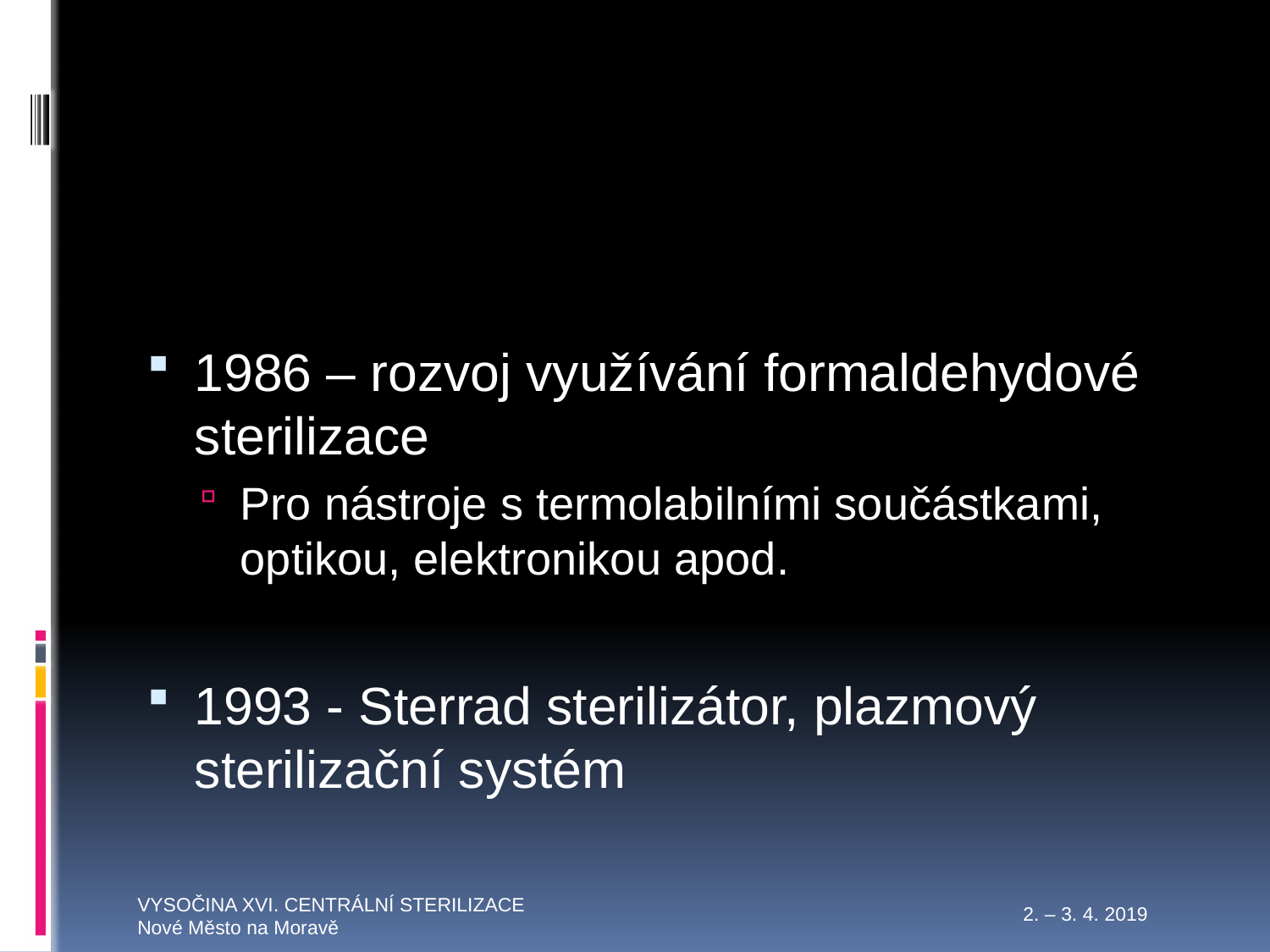

#

1986 – rozvoj využívání formaldehydové sterilizace
Pro nástroje s termolabilními součástkami, optikou, elektronikou apod.

1993 - Sterrad sterilizátor, plazmový sterilizační systém